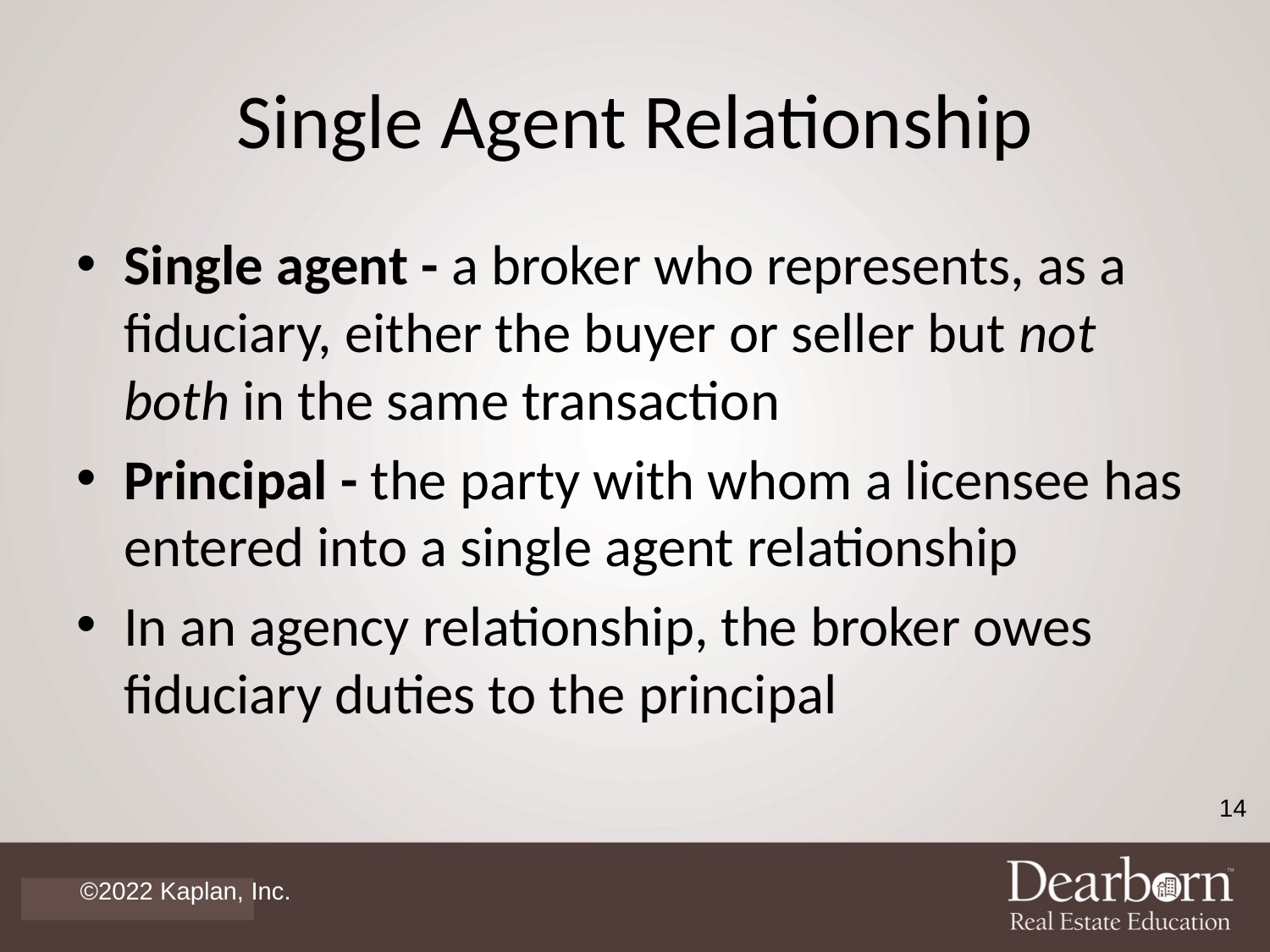

# Single Agent Relationship
Single agent - a broker who represents, as a fiduciary, either the buyer or seller but not both in the same transaction
Principal - the party with whom a licensee has entered into a single agent relationship
In an agency relationship, the broker owes fiduciary duties to the principal

14